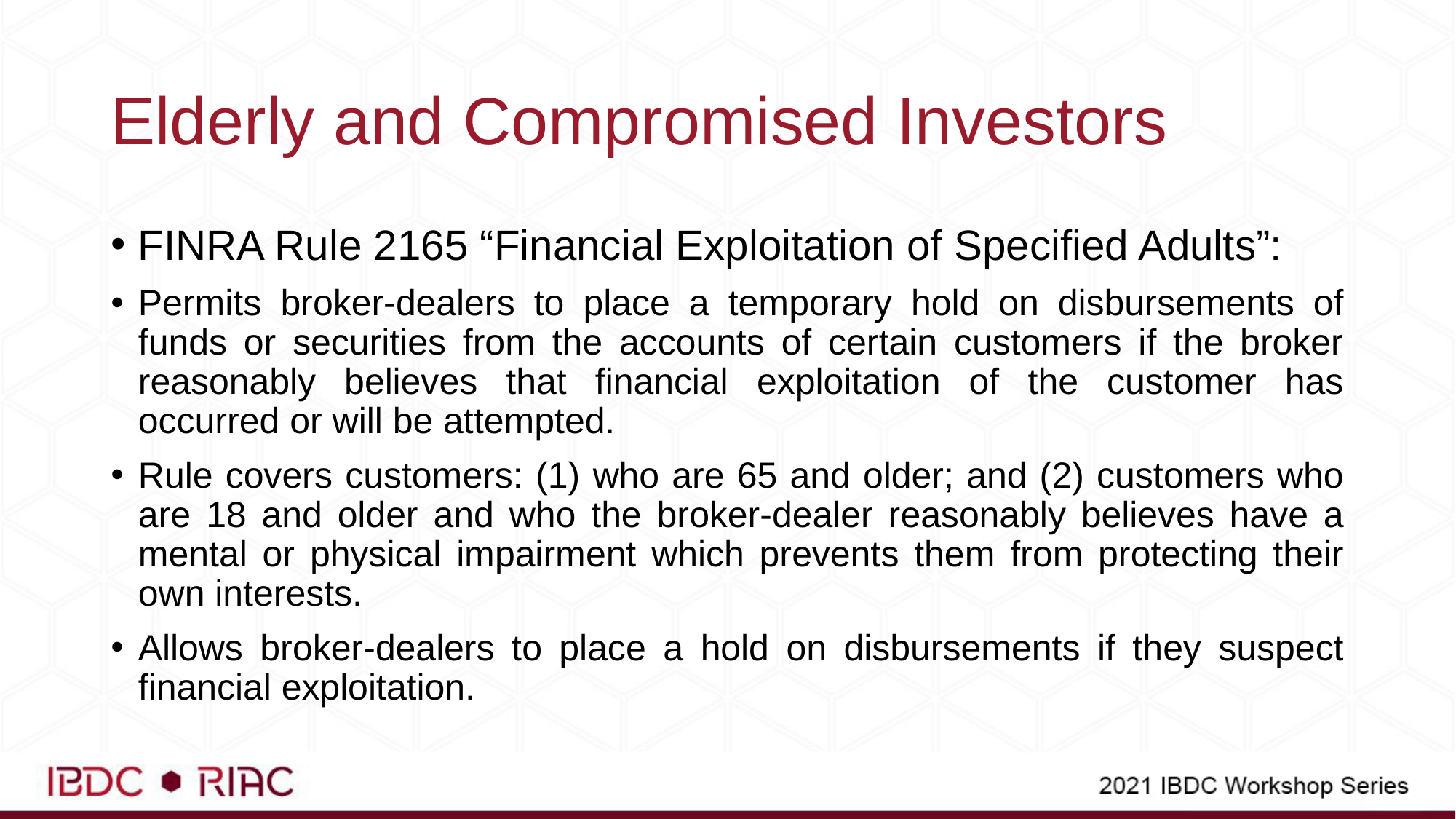

# Elderly and Compromised Investors
FINRA Rule 2165 “Financial Exploitation of Specified Adults”:
Permits broker-dealers to place a temporary hold on disbursements of funds or securities from the accounts of certain customers if the broker reasonably believes that financial exploitation of the customer has occurred or will be attempted.
Rule covers customers: (1) who are 65 and older; and (2) customers who are 18 and older and who the broker-dealer reasonably believes have a mental or physical impairment which prevents them from protecting their own interests.
Allows broker-dealers to place a hold on disbursements if they suspect financial exploitation.